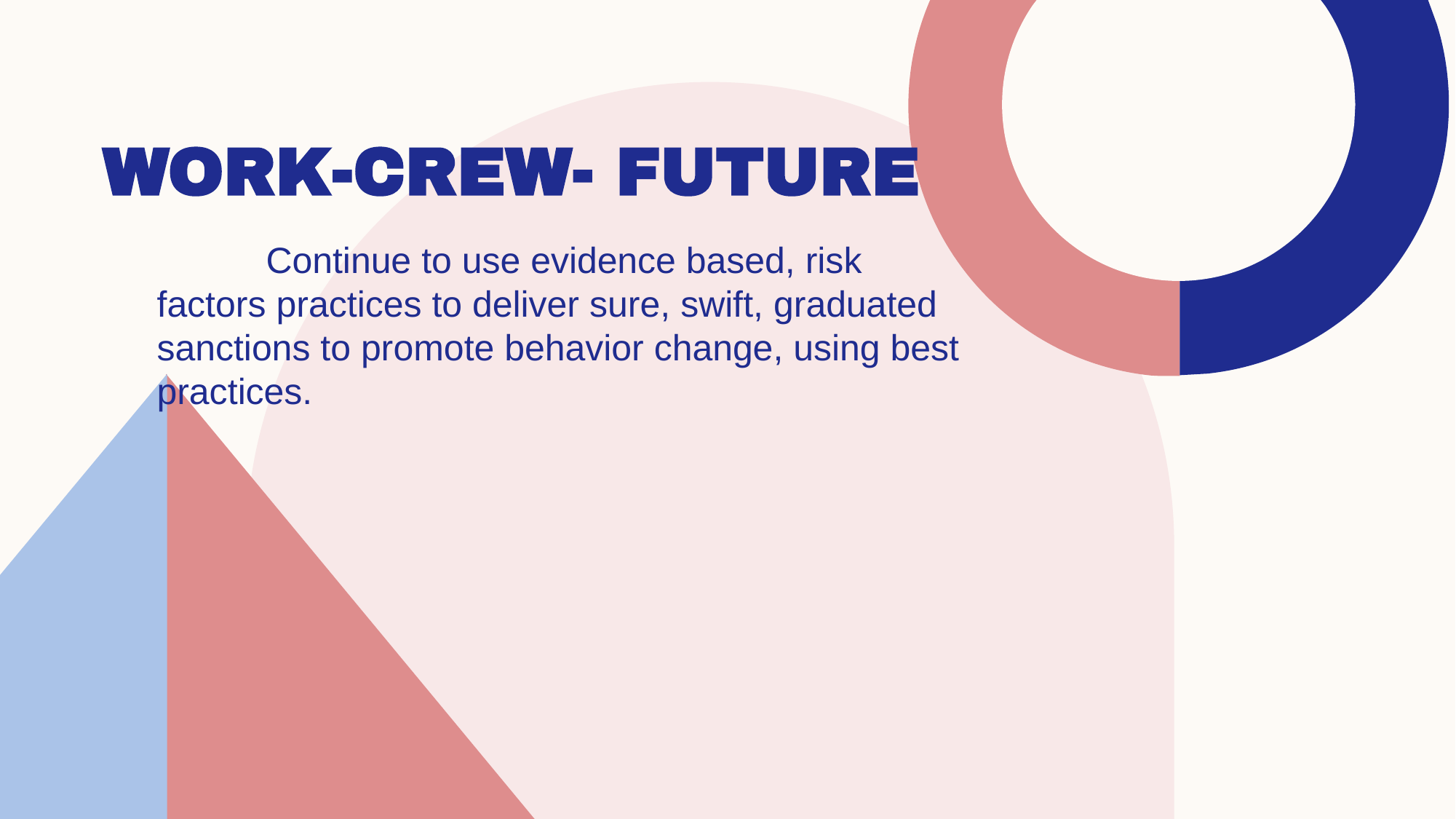

# Work-Crew- Future
	Continue to use evidence based, risk factors practices to deliver sure, swift, graduated sanctions to promote behavior change, using best practices.